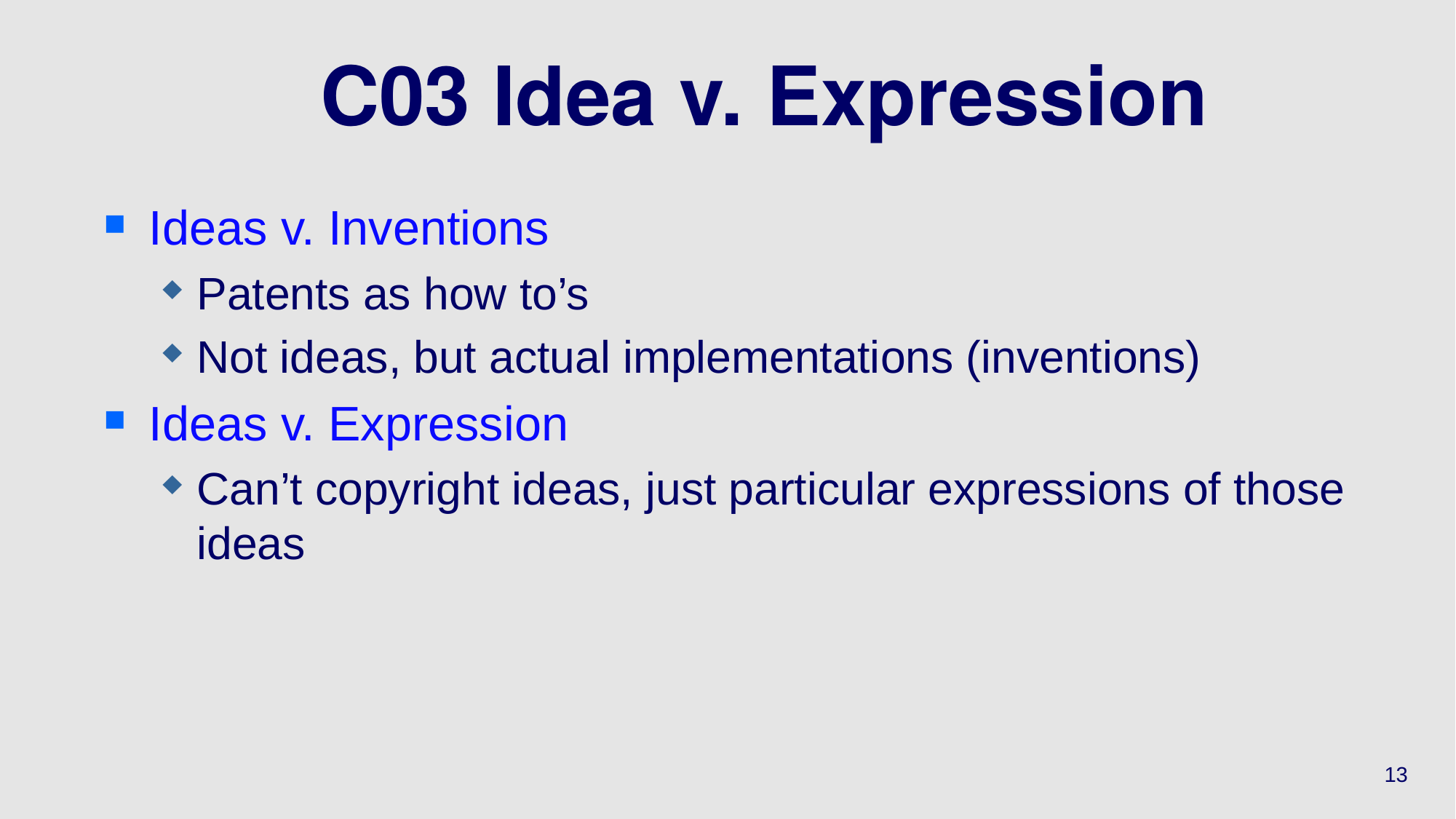

# C03 Idea v. Expression
Ideas v. Inventions
Patents as how to’s
Not ideas, but actual implementations (inventions)
Ideas v. Expression
Can’t copyright ideas, just particular expressions of those ideas
13